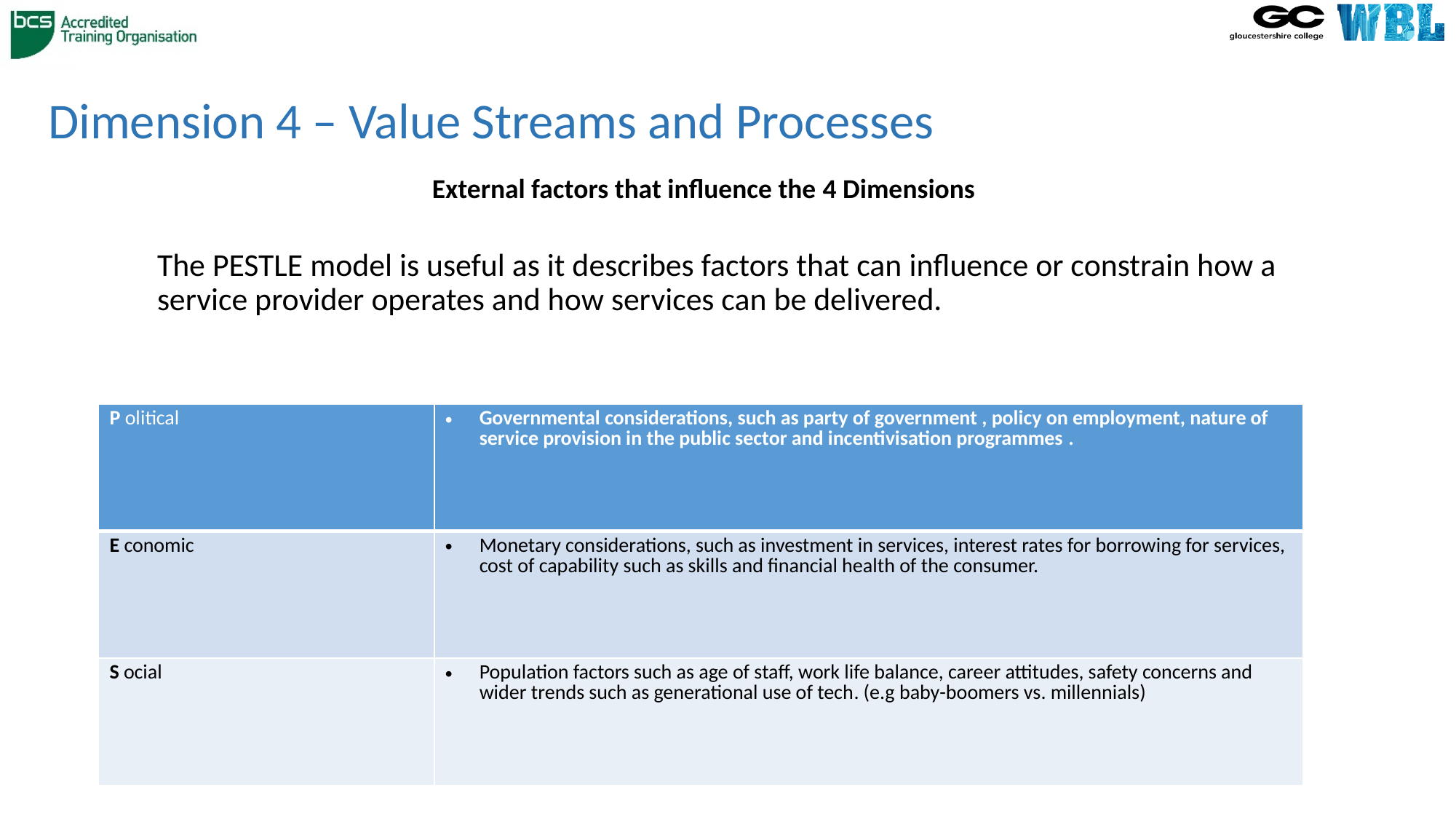

# Dimension 4 – Value Streams and Processes
External factors that influence the 4 Dimensions
The PESTLE model is useful as it describes factors that can influence or constrain how a service provider operates and how services can be delivered.
| P olitical | Governmental considerations, such as party of government , policy on employment, nature of service provision in the public sector and incentivisation programmes . |
| --- | --- |
| E conomic | Monetary considerations, such as investment in services, interest rates for borrowing for services, cost of capability such as skills and financial health of the consumer. |
| S ocial | Population factors such as age of staff, work life balance, career attitudes, safety concerns and wider trends such as generational use of tech. (e.g baby-boomers vs. millennials) |